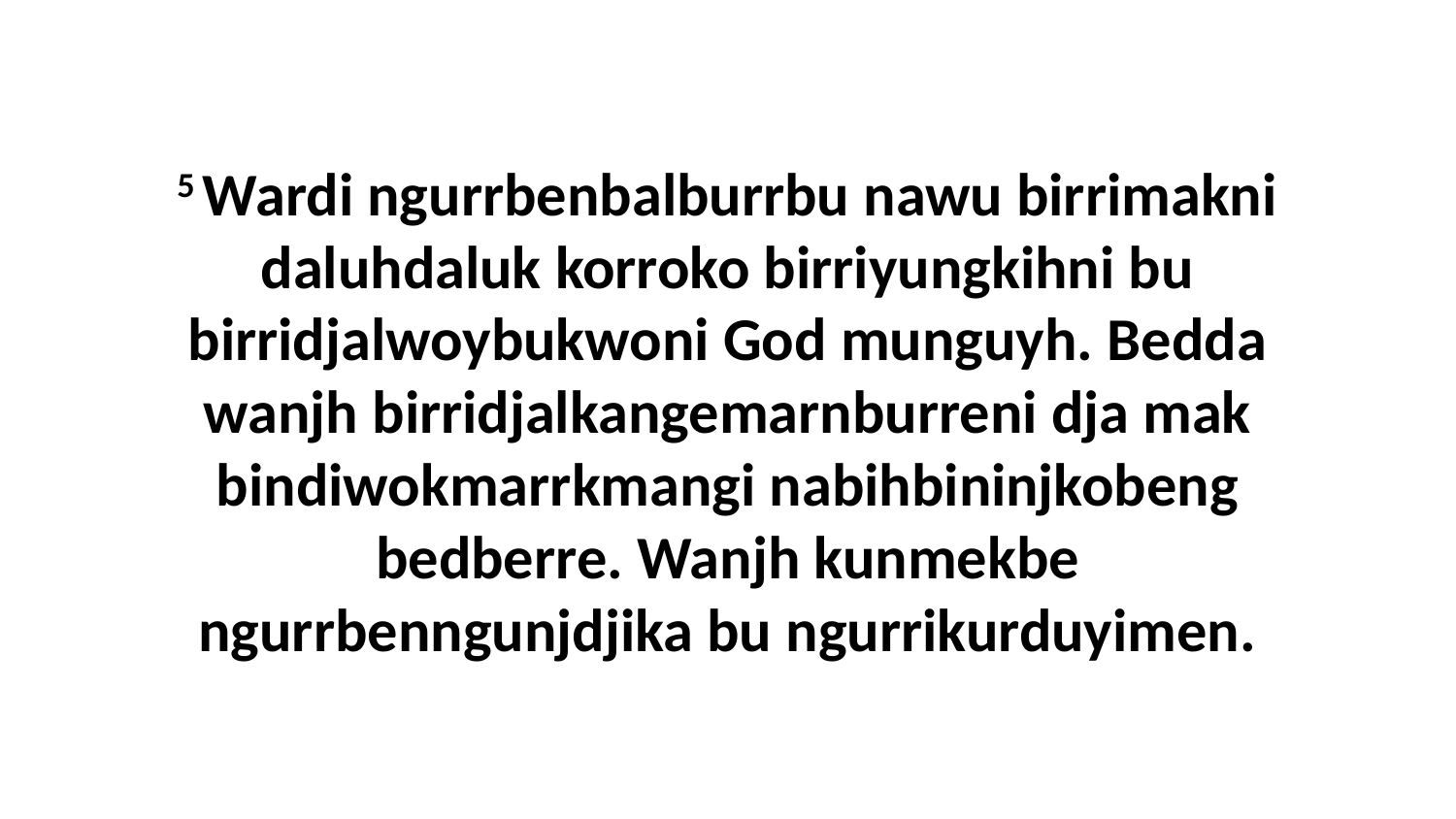

5 Wardi ngurrbenbalburrbu nawu birrimakni daluhdaluk korroko birriyungkihni bu birridjalwoybukwoni God munguyh. Bedda wanjh birridjalkangemarnburreni dja mak bindiwokmarrkmangi nabihbininjkobeng bedberre. Wanjh kunmekbe ngurrbenngunjdjika bu ngurrikurduyimen.